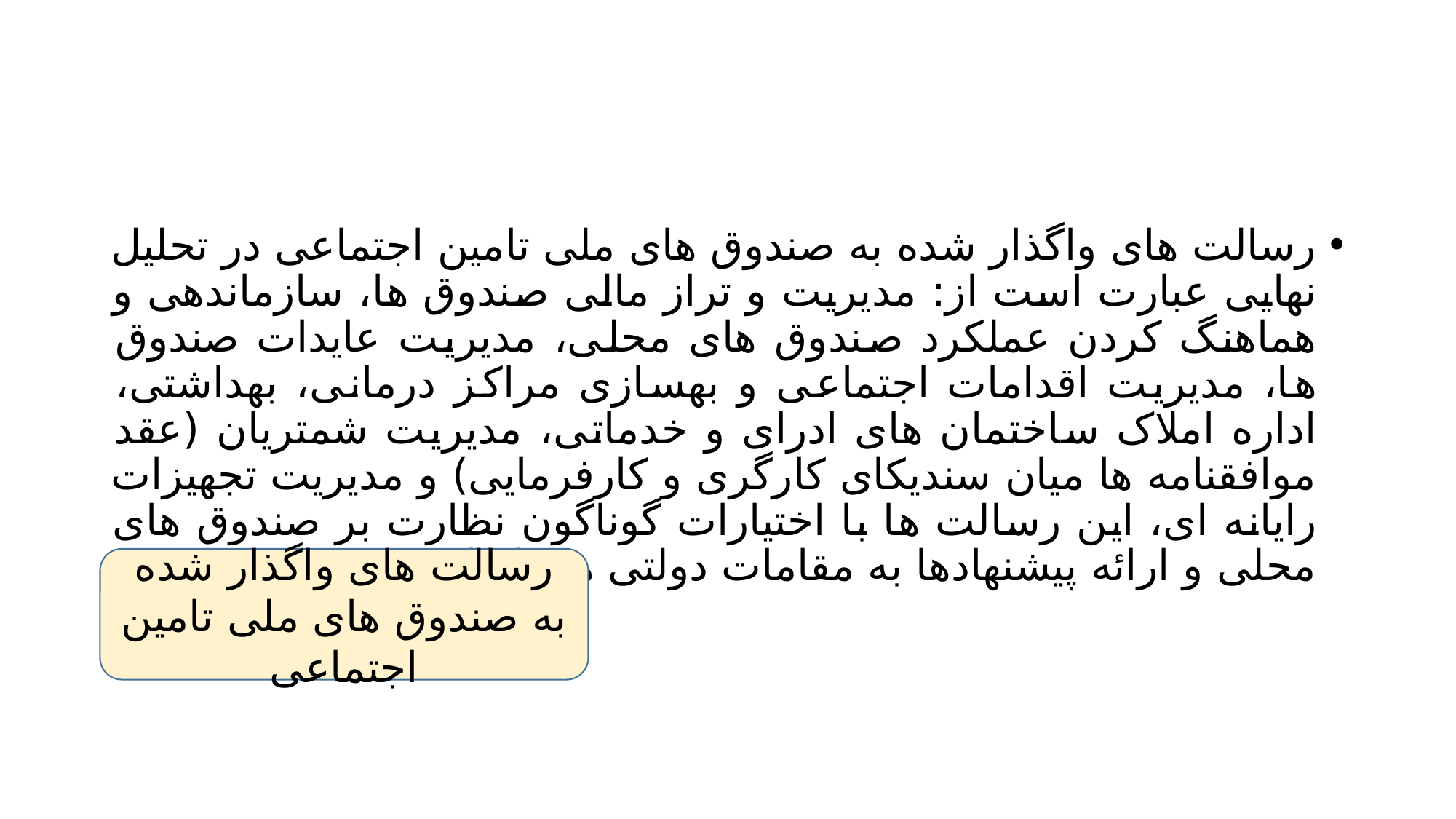

#
رسالت های واگذار شده به صندوق های ملی تامین اجتماعی در تحلیل نهایی عبارت است از: مدیریت و تراز مالی صندوق ها، سازماندهی و هماهنگ کردن عملکرد صندوق های محلی، مدیریت عایدات صندوق ها، مدیریت اقدامات اجتماعی و بهسازی مراکز درمانی، بهداشتی، اداره املاک ساختمان های ادرای و خدماتی، مدیریت شمتریان (عقد موافقنامه ها میان سندیکای کارگری و کارفرمایی) و مدیریت تجهیزات رایانه ای، این رسالت ها با اختیارات گوناگون نظارت بر صندوق های محلی و ارائه پیشنهادها به مقامات دولتی همراه است.
رسالت های واگذار شده به صندوق های ملی تامین اجتماعی